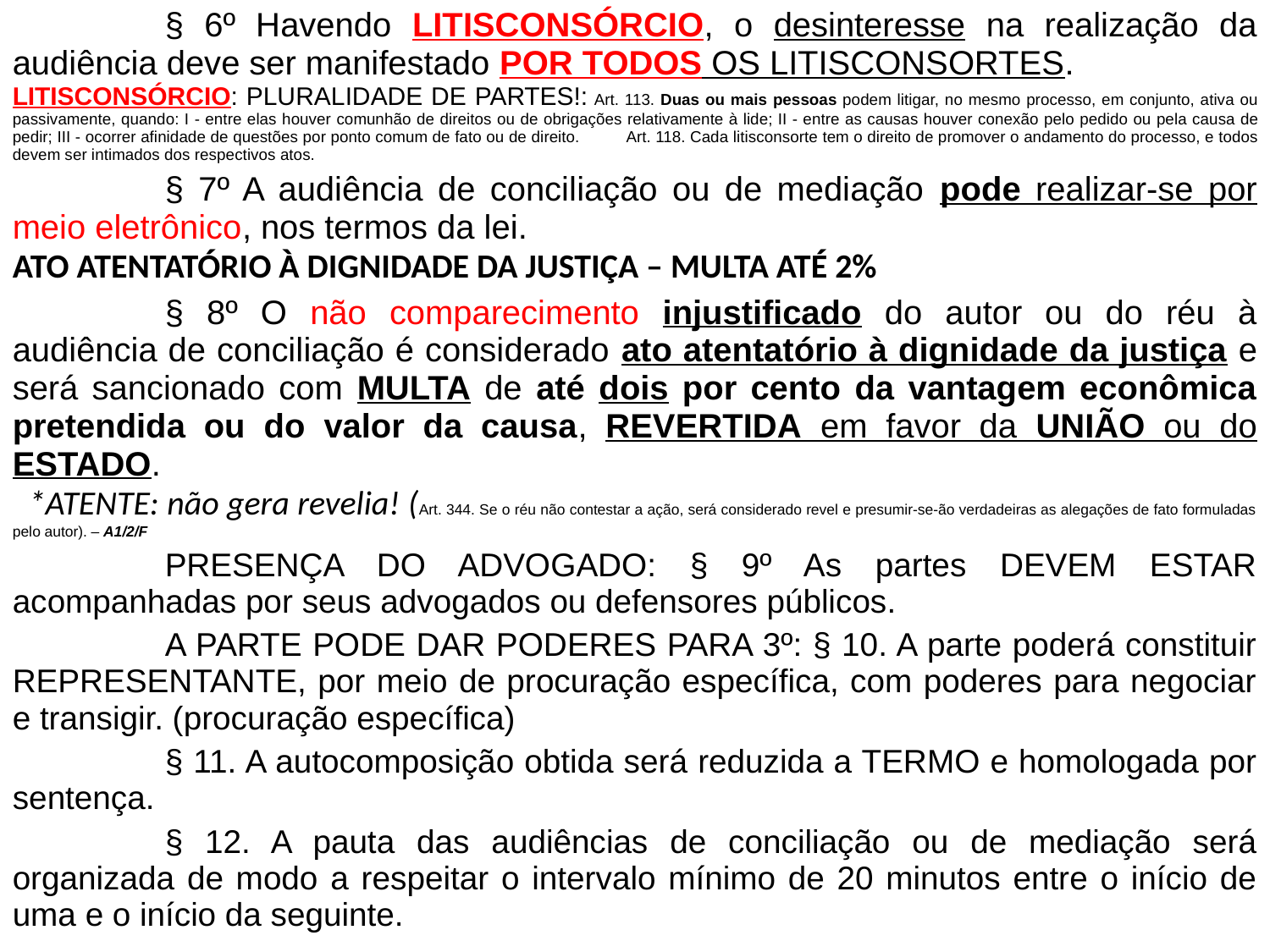

§ 6º Havendo LITISCONSÓRCIO, o desinteresse na realização da audiência deve ser manifestado POR TODOS OS LITISCONSORTES.
LITISCONSÓRCIO: PLURALIDADE DE PARTES!: Art. 113. Duas ou mais pessoas podem litigar, no mesmo processo, em conjunto, ativa ou passivamente, quando: I - entre elas houver comunhão de direitos ou de obrigações relativamente à lide; II - entre as causas houver conexão pelo pedido ou pela causa de pedir; III - ocorrer afinidade de questões por ponto comum de fato ou de direito.	Art. 118. Cada litisconsorte tem o direito de promover o andamento do processo, e todos devem ser intimados dos respectivos atos.
		§ 7º A audiência de conciliação ou de mediação pode realizar-se por meio eletrônico, nos termos da lei.
ATO ATENTATÓRIO À DIGNIDADE DA JUSTIÇA – MULTA ATÉ 2%
		§ 8º O não comparecimento injustificado do autor ou do réu à audiência de conciliação é considerado ato atentatório à dignidade da justiça e será sancionado com MULTA de até dois por cento da vantagem econômica pretendida ou do valor da causa, REVERTIDA em favor da UNIÃO ou do ESTADO.
  *ATENTE: não gera revelia! (Art. 344. Se o réu não contestar a ação, será considerado revel e presumir-se-ão verdadeiras as alegações de fato formuladas pelo autor). – A1/2/F
		PRESENÇA DO ADVOGADO: § 9º As partes DEVEM ESTAR acompanhadas por seus advogados ou defensores públicos.
		A PARTE PODE DAR PODERES PARA 3º: § 10. A parte poderá constituir REPRESENTANTE, por meio de procuração específica, com poderes para negociar e transigir. (procuração específica)
		§ 11. A autocomposição obtida será reduzida a TERMO e homologada por sentença.
		§ 12. A pauta das audiências de conciliação ou de mediação será organizada de modo a respeitar o intervalo mínimo de 20 minutos entre o início de uma e o início da seguinte.